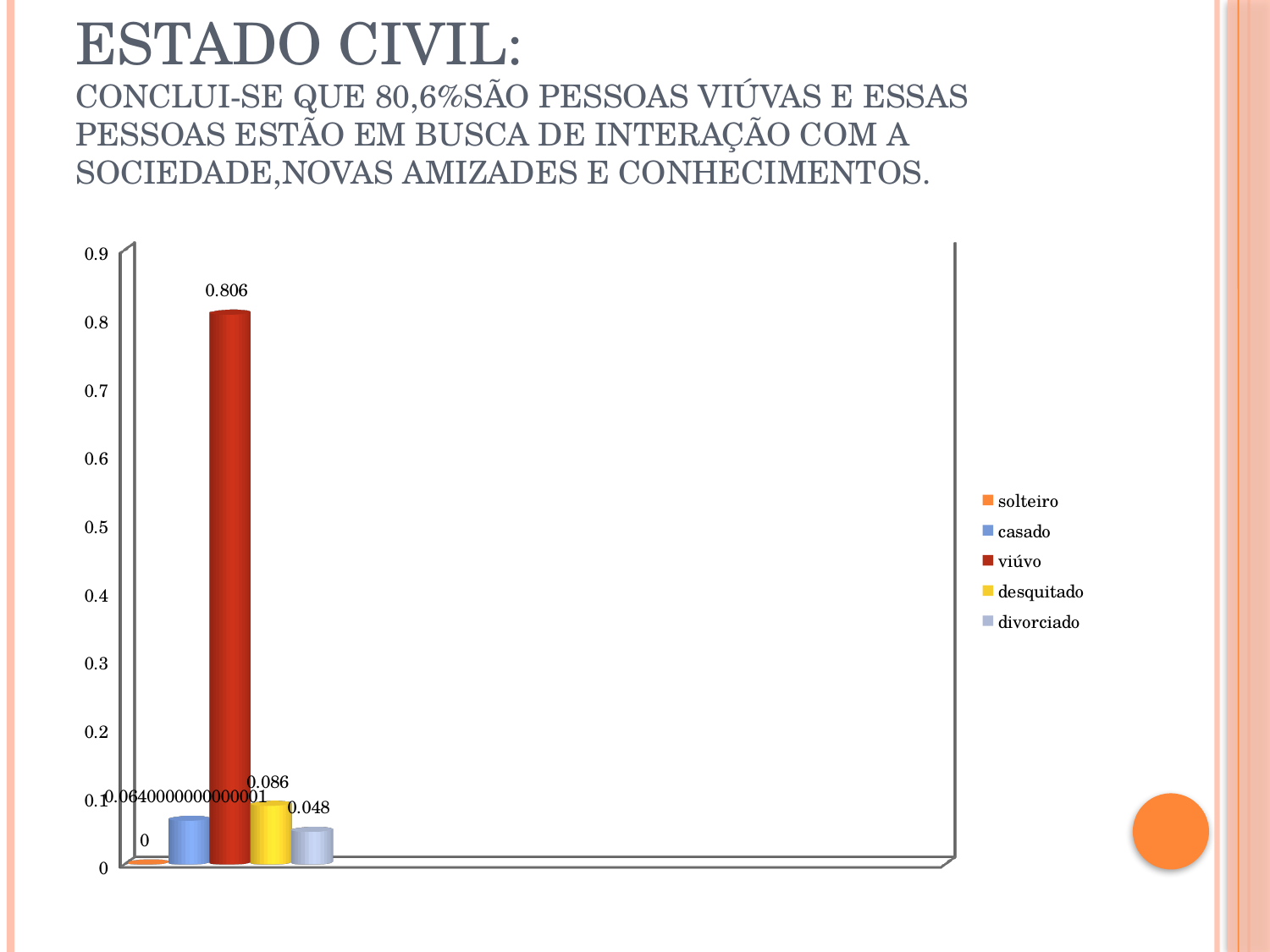

# Estado civil: Conclui-se que 80,6%são pessoas viúvas e essas pessoas estão em busca de interação com a sociedade,novas amizades e conhecimentos.

[unsupported chart]